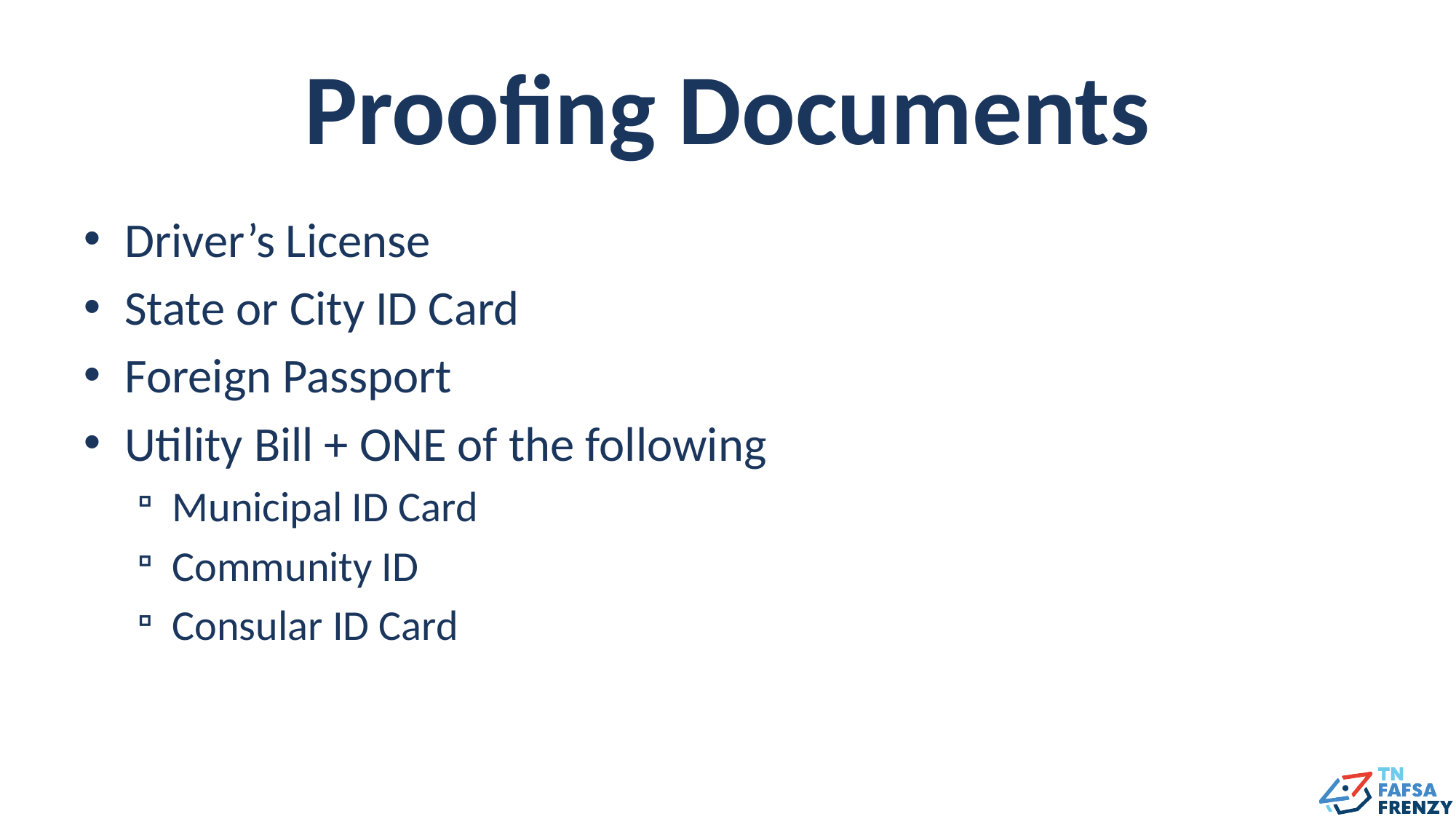

# Proofing Documents
Driver’s License
State or City ID Card
Foreign Passport
Utility Bill + ONE of the following
Municipal ID Card
Community ID
Consular ID Card